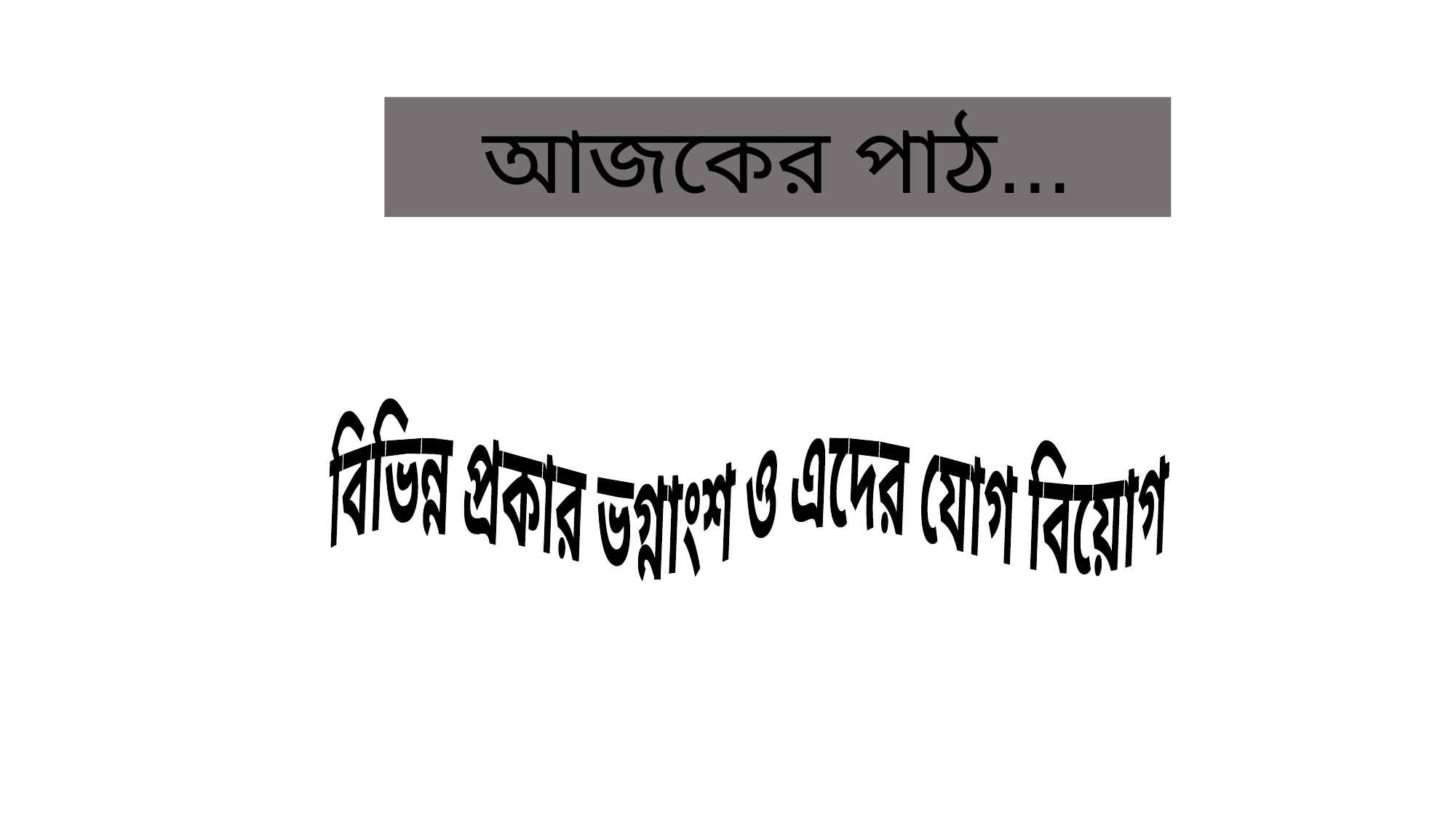

আজকের পাঠ...
 বিভিন্ন প্রকার ভগ্নাংশ ও এদের যোগ বিয়োগ